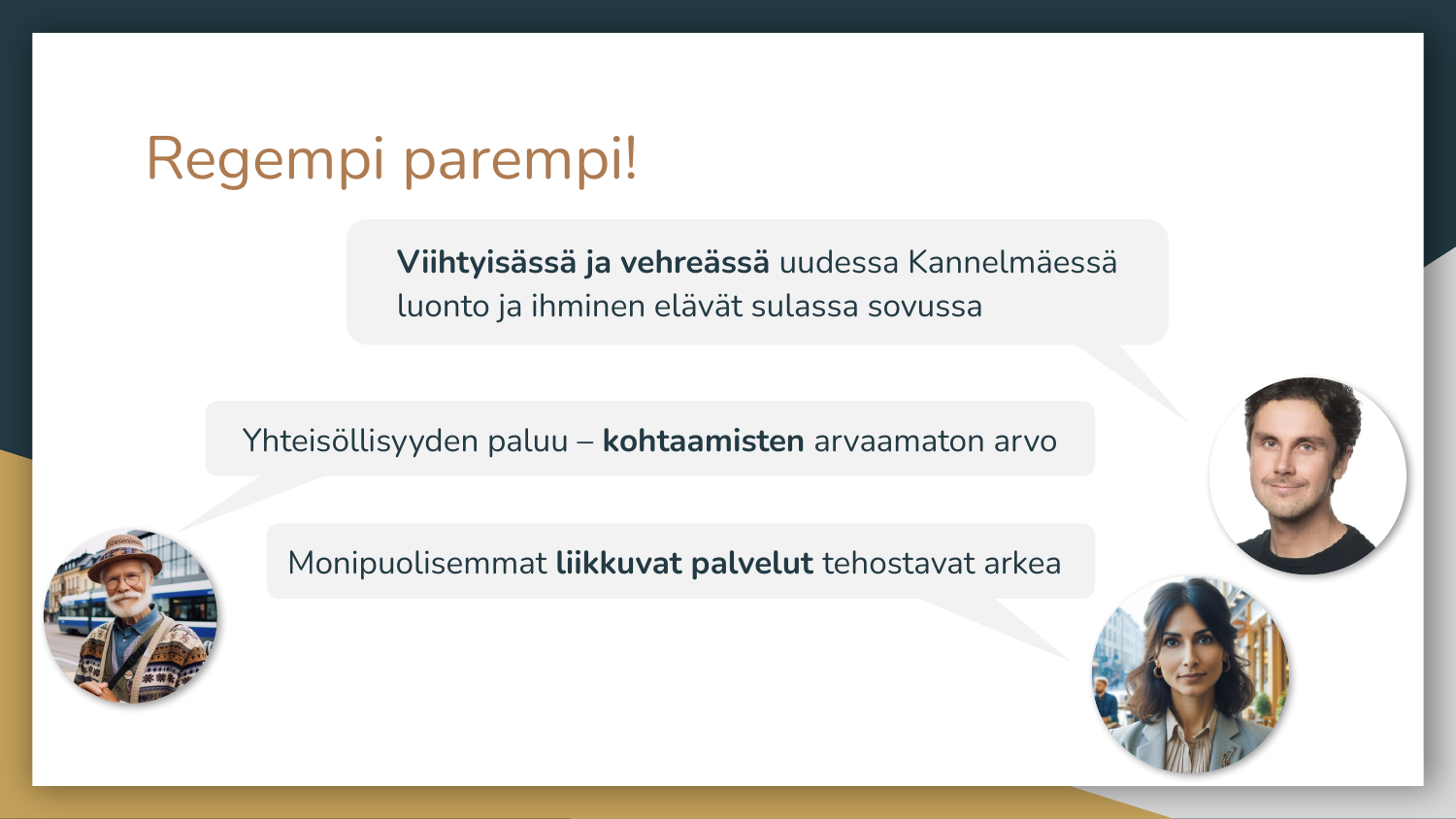

# Regempi parempi!

Viihtyisässä ja vehreässä uudessa Kannelmäessä luonto ja ihminen elävät sulassa sovussa

Yhteisöllisyyden paluu – kohtaamisten arvaamaton arvo

Monipuolisemmat liikkuvat palvelut tehostavat arkea